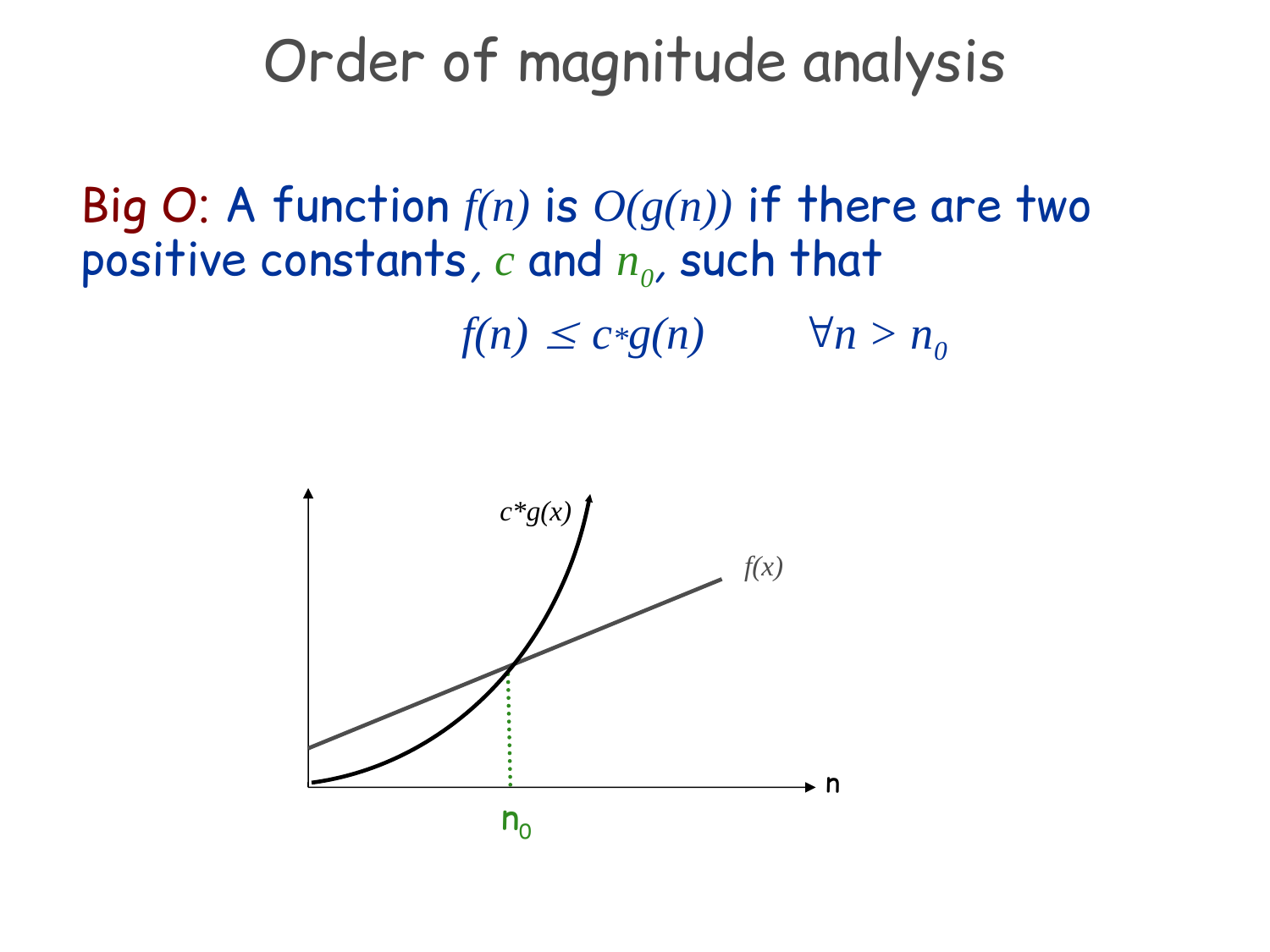

# Order of magnitude analysis

Big O: A function f(n) is O(g(n)) if there are two positive constants, c and n0, such that
			f(n) ≤ c*g(n)       ∀n > n0
c*g(x)

f(x)

n

n0